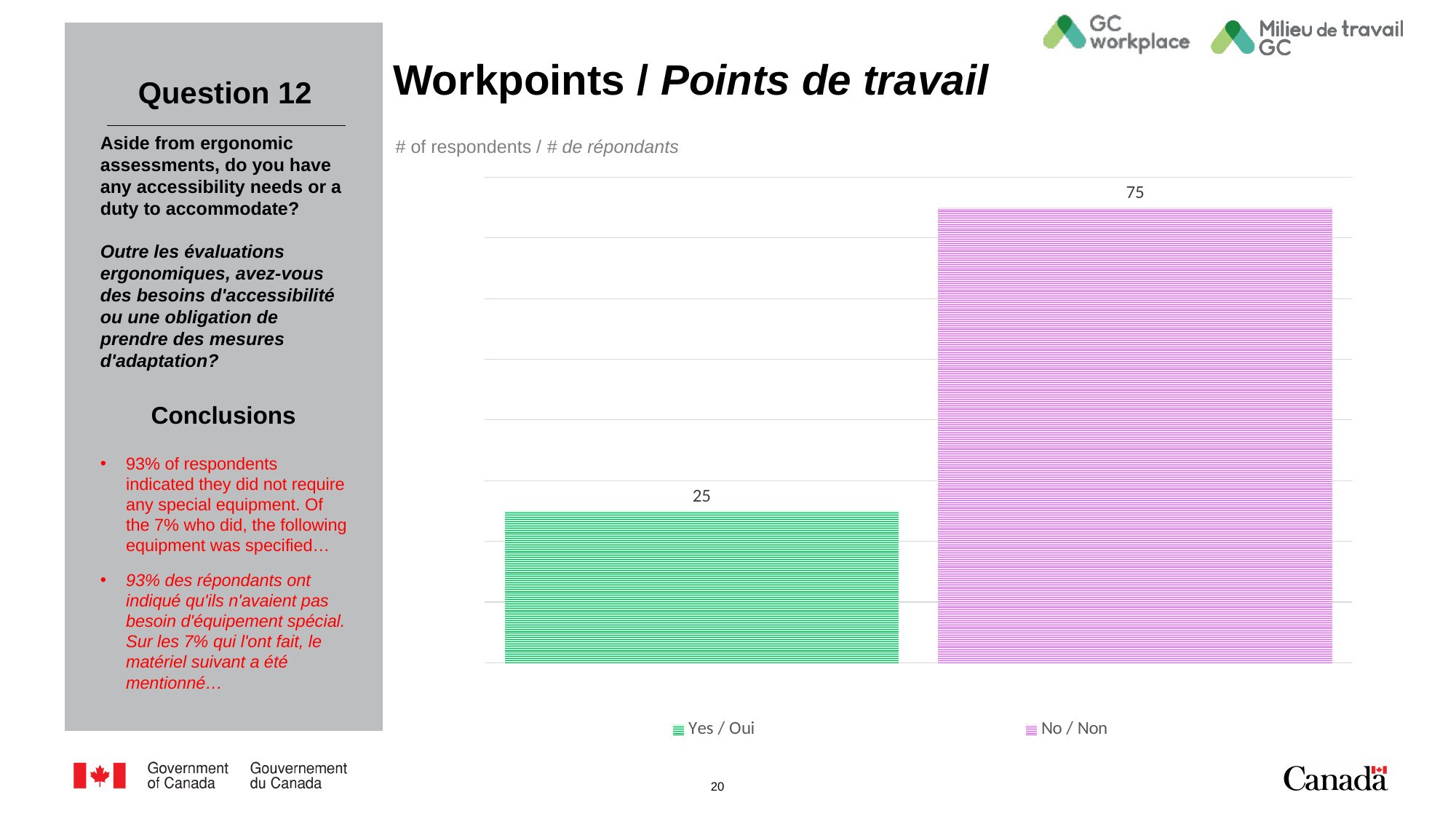

# Workpoints / Points de travail
Question 12
# of respondents / # de répondants
Aside from ergonomic assessments, do you have any accessibility needs or a duty to accommodate?

Outre les évaluations ergonomiques, avez-vous des besoins d'accessibilité ou une obligation de prendre des mesures d'adaptation?

### Chart

| Category | Number of responses / Nombre de réponses |
|---|---|
| Yes / Oui | 25.0 |
| No / Non | 75.0 |
Conclusions
93% of respondents indicated they did not require any special equipment. Of the 7% who did, the following equipment was specified…
93% des répondants ont indiqué qu'ils n'avaient pas besoin d'équipement spécial. Sur les 7% qui l'ont fait, le matériel suivant a été mentionné…